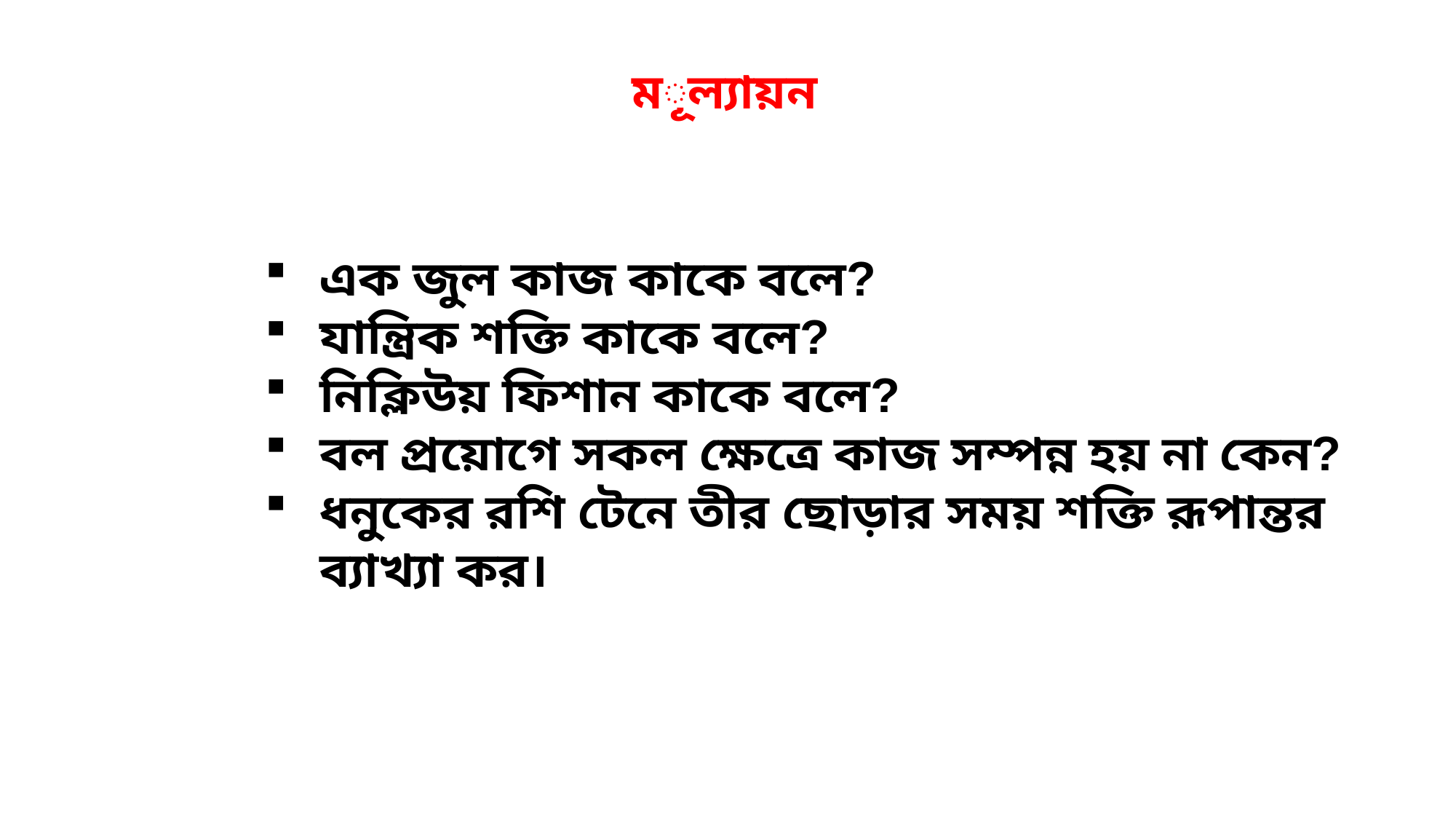

মূল্যায়ন
এক জুল কাজ কাকে বলে?
যান্ত্রিক শক্তি কাকে বলে?
নিক্লিউয় ফিশান কাকে বলে?
বল প্রয়োগে সকল ক্ষেত্রে কাজ সম্পন্ন হয় না কেন?
ধনুকের রশি টেনে তীর ছোড়ার সময় শক্তি রূপান্তর ব্যাখ্যা কর।